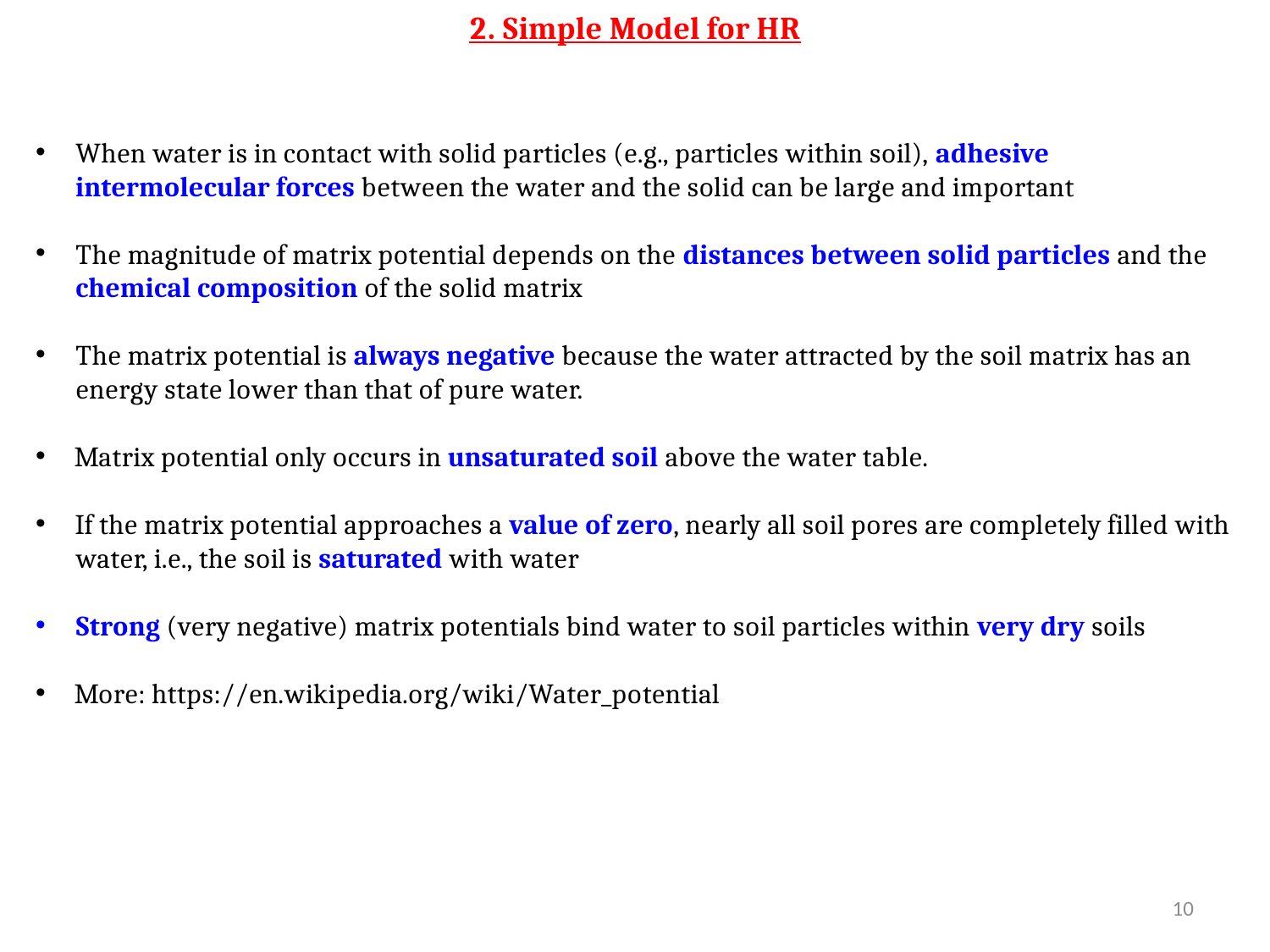

2. Simple Model for HR
When water is in contact with solid particles (e.g., particles within soil), adhesive intermolecular forces between the water and the solid can be large and important

The magnitude of matrix potential depends on the distances between solid particles and the chemical composition of the solid matrix

The matrix potential is always negative because the water attracted by the soil matrix has an energy state lower than that of pure water.

Matrix potential only occurs in unsaturated soil above the water table.

If the matrix potential approaches a value of zero, nearly all soil pores are completely filled with water, i.e., the soil is saturated with water

Strong (very negative) matrix potentials bind water to soil particles within very dry soils

More: https://en.wikipedia.org/wiki/Water_potential
10